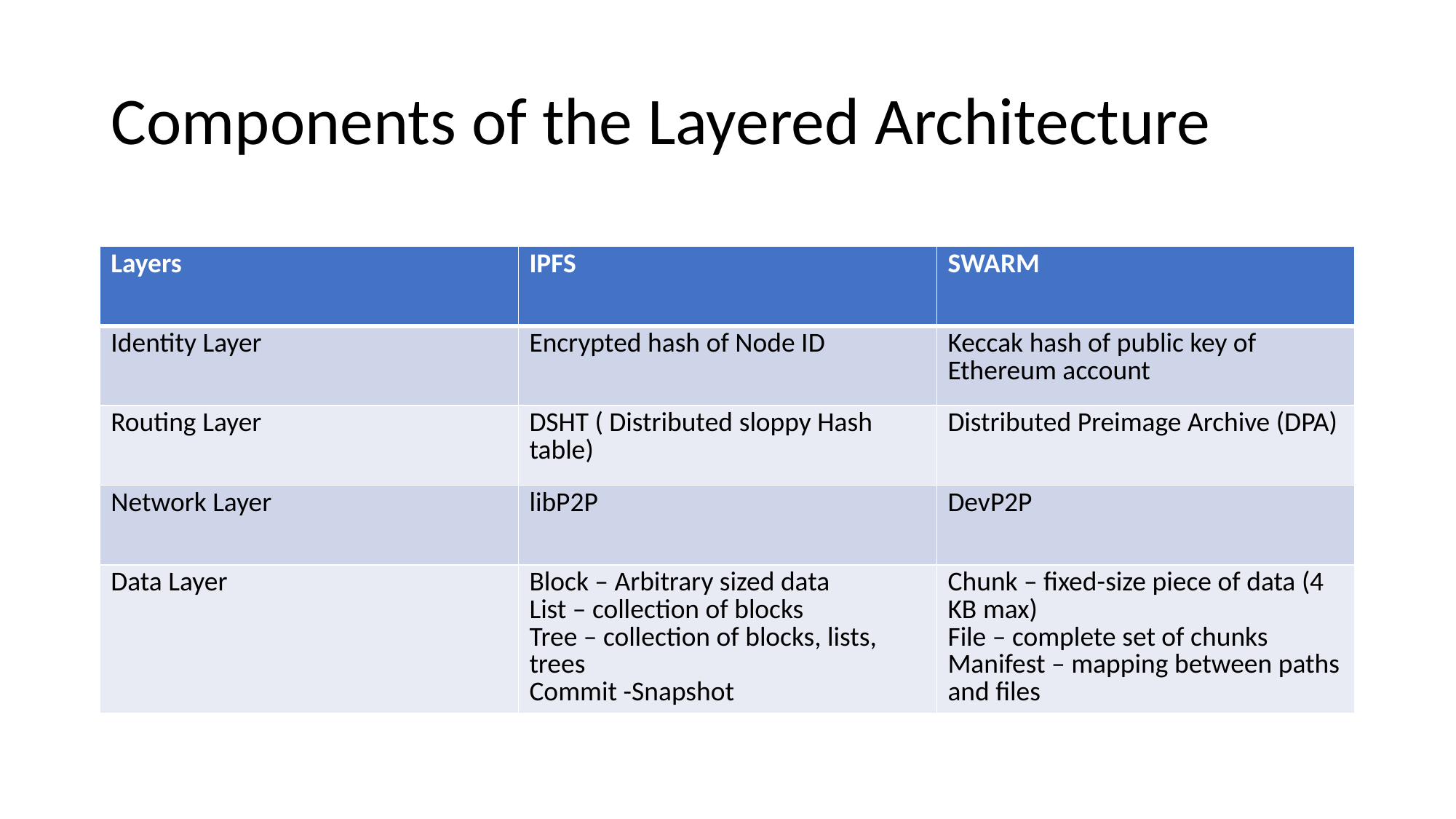

# Components of the Layered Architecture
| Layers | IPFS | SWARM |
| --- | --- | --- |
| Identity Layer | Encrypted hash of Node ID | Keccak hash of public key of Ethereum account |
| Routing Layer | DSHT ( Distributed sloppy Hash table) | Distributed Preimage Archive (DPA) |
| Network Layer | libP2P | DevP2P |
| Data Layer | Block – Arbitrary sized data List – collection of blocks Tree – collection of blocks, lists, trees Commit -Snapshot | Chunk – fixed-size piece of data (4 KB max) File – complete set of chunks Manifest – mapping between paths and files |